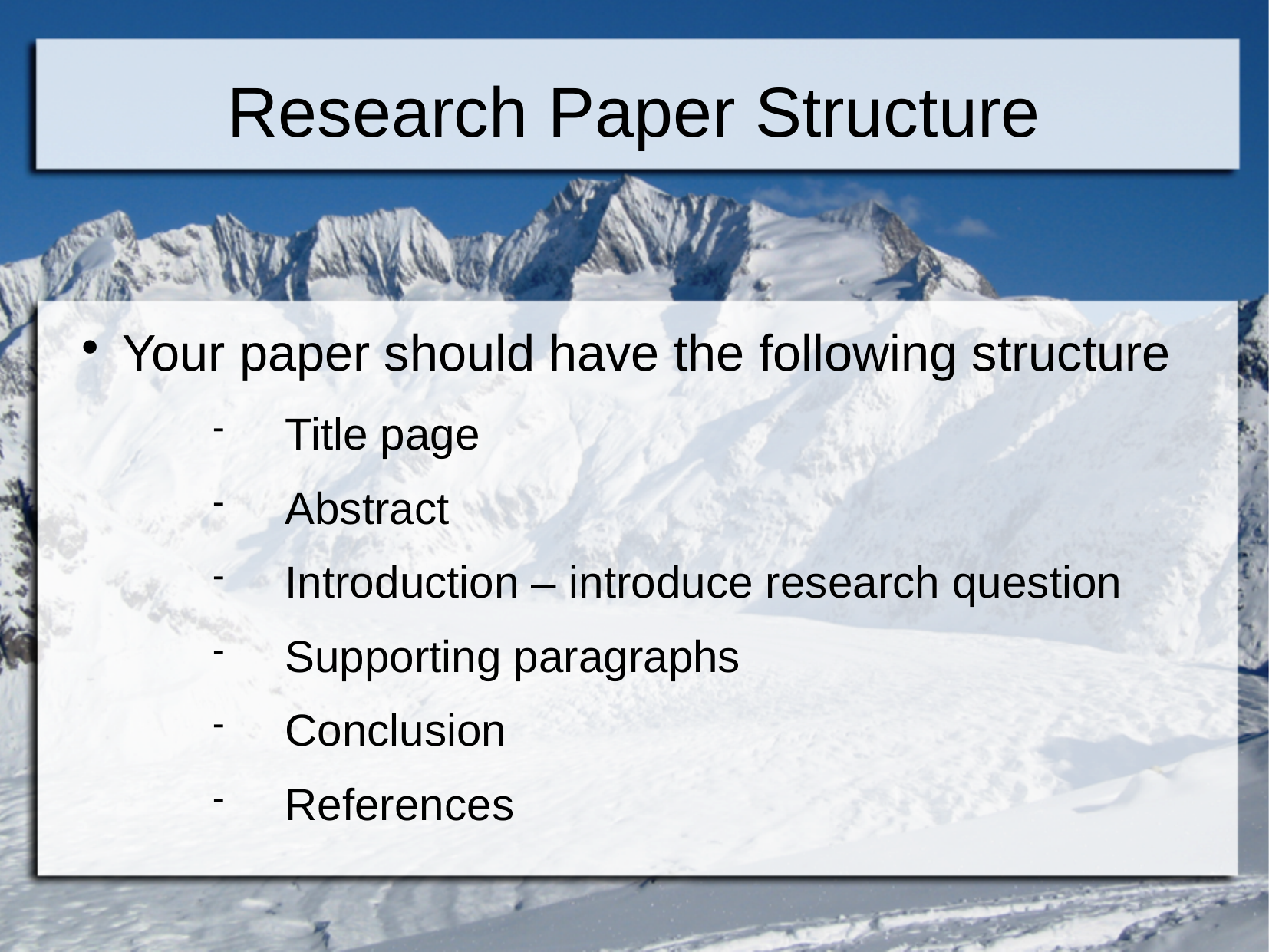

Research Paper Structure
Your paper should have the following structure
Title page
Abstract
Introduction – introduce research question
Supporting paragraphs
Conclusion
References